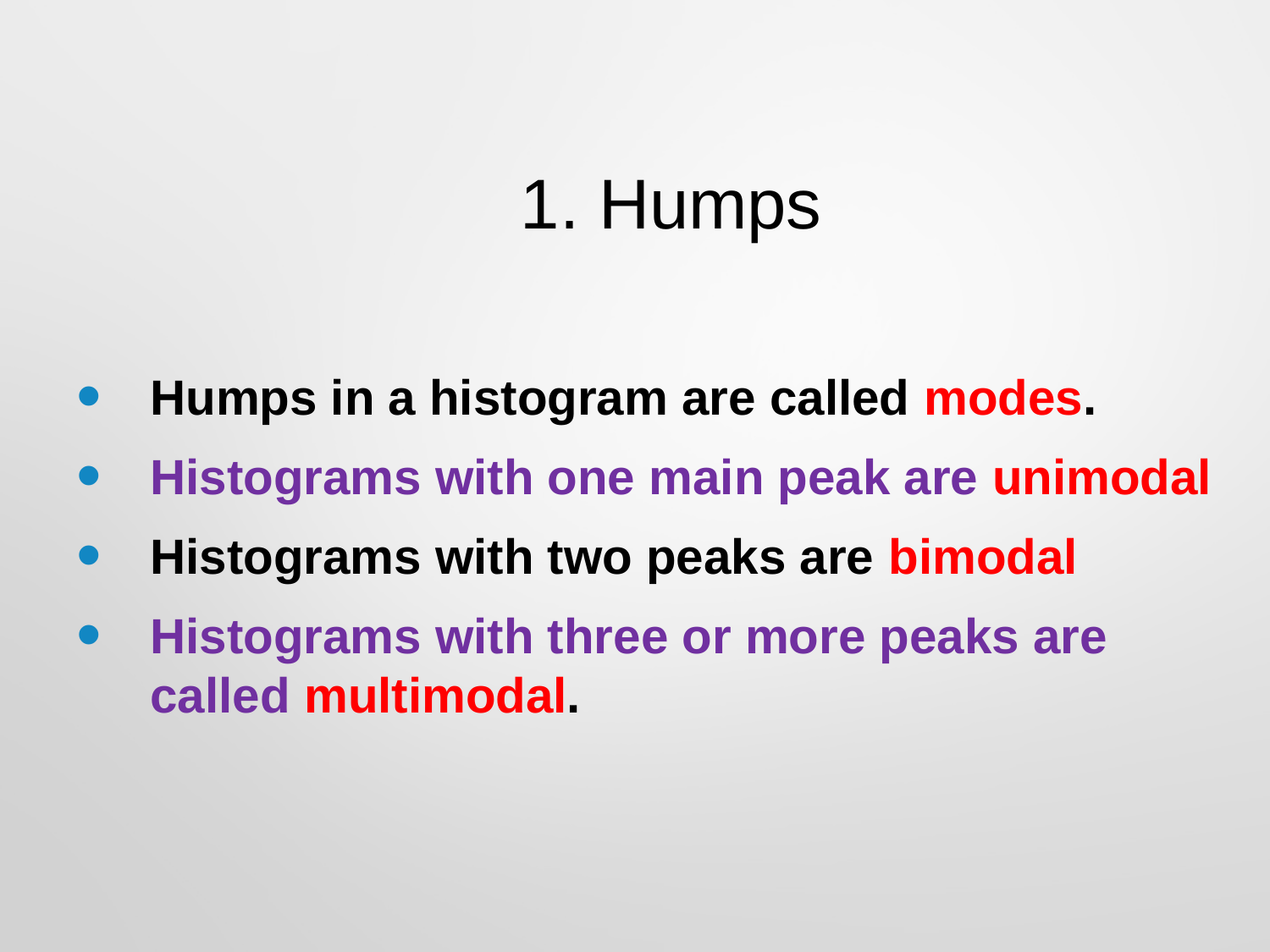

# 1. Humps
Humps in a histogram are called modes.
Histograms with one main peak are unimodal
Histograms with two peaks are bimodal
Histograms with three or more peaks are called multimodal.